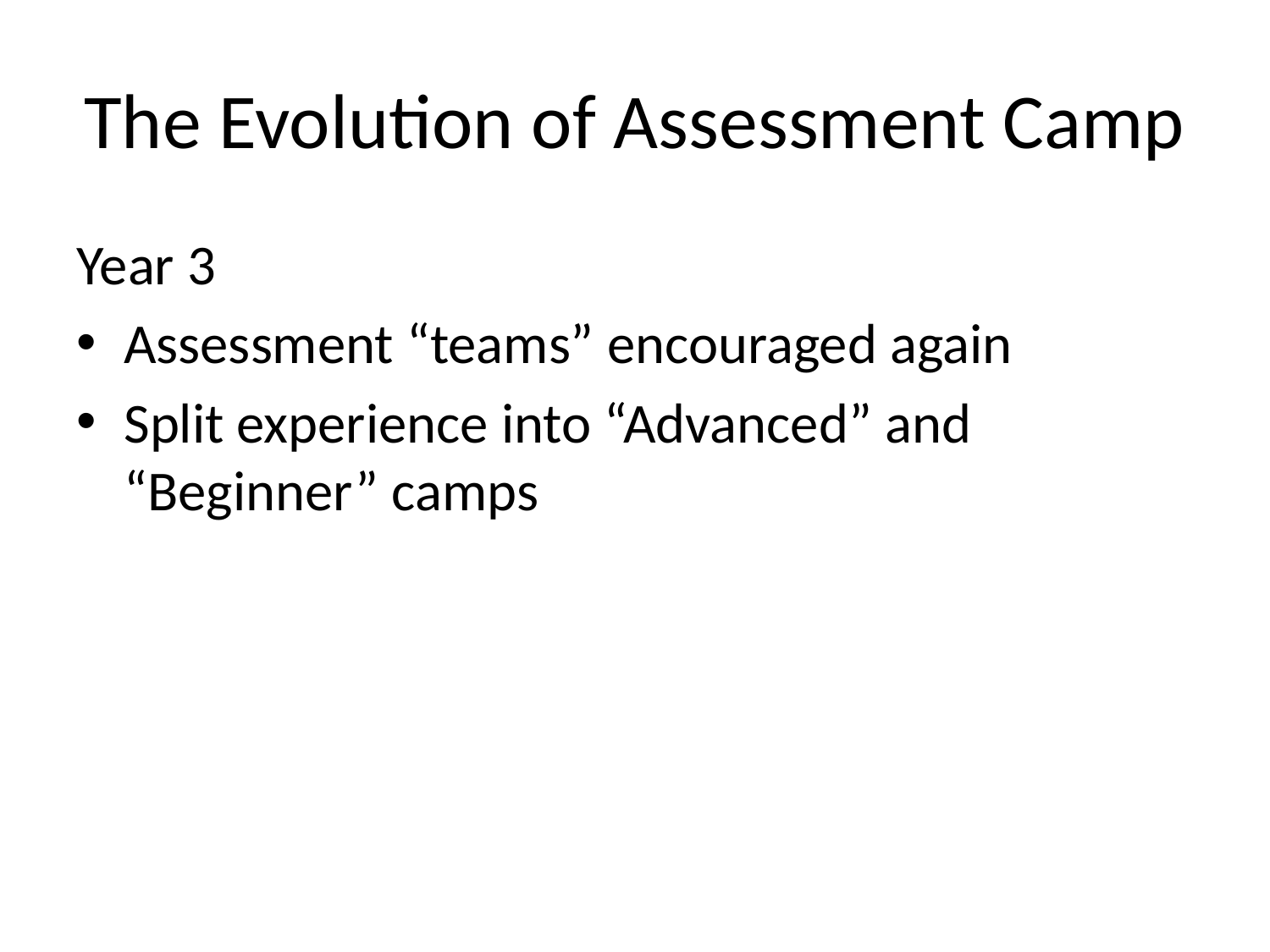

# The Evolution of Assessment Camp
Year 3
Assessment “teams” encouraged again
Split experience into “Advanced” and “Beginner” camps